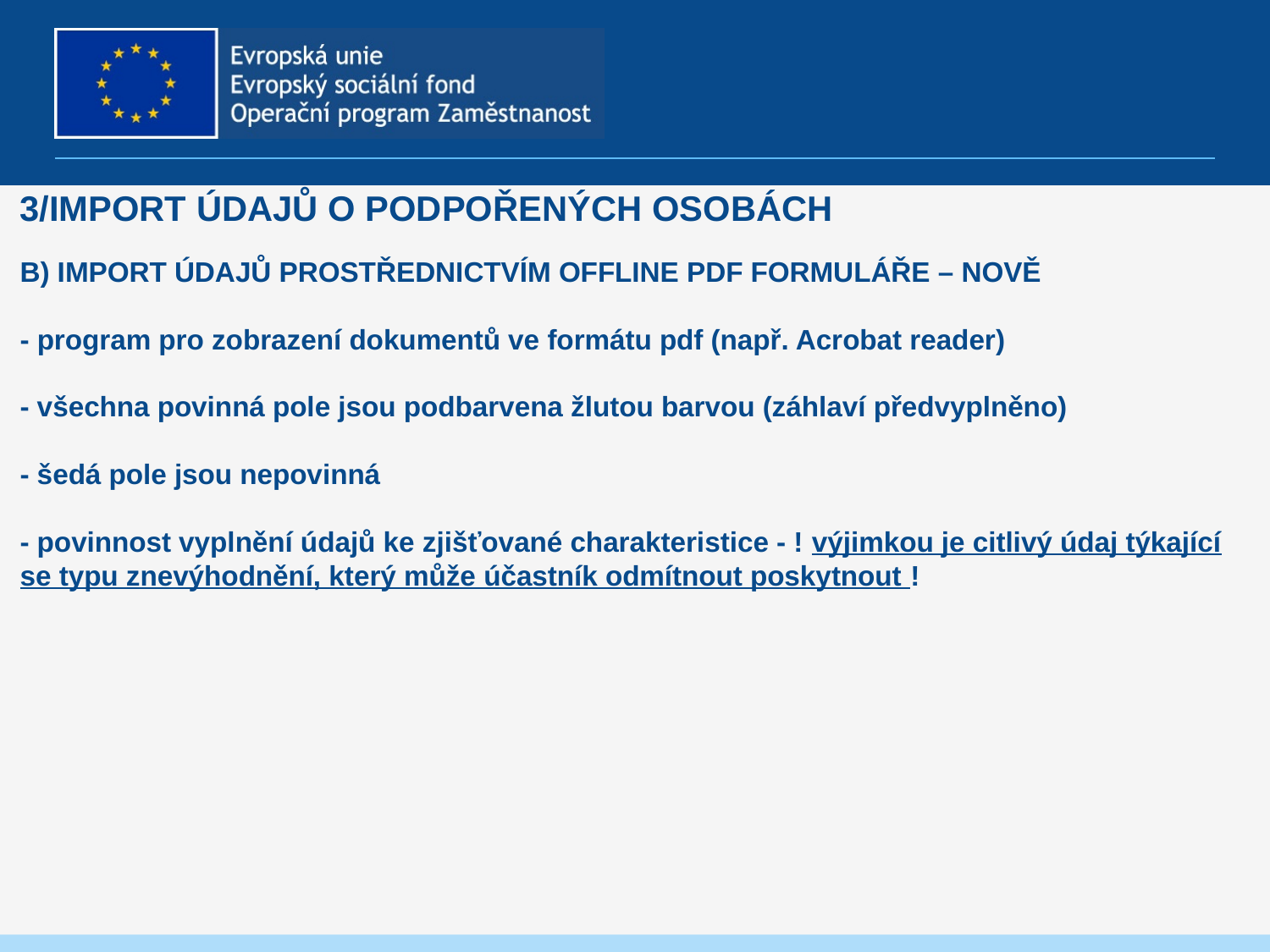

# 3/Import údajů o podpořených osobách b) import údajů prostřednictvím Offline pdf formuláře – nově - program pro zobrazení dokumentů ve formátu pdf (např. Acrobat reader) - všechna povinná pole jsou podbarvena žlutou barvou (záhlaví předvyplněno) - šedá pole jsou nepovinná - povinnost vyplnění údajů ke zjišťované charakteristice - ! výjimkou je citlivý údaj týkající se typu znevýhodnění, který může účastník odmítnout poskytnout !